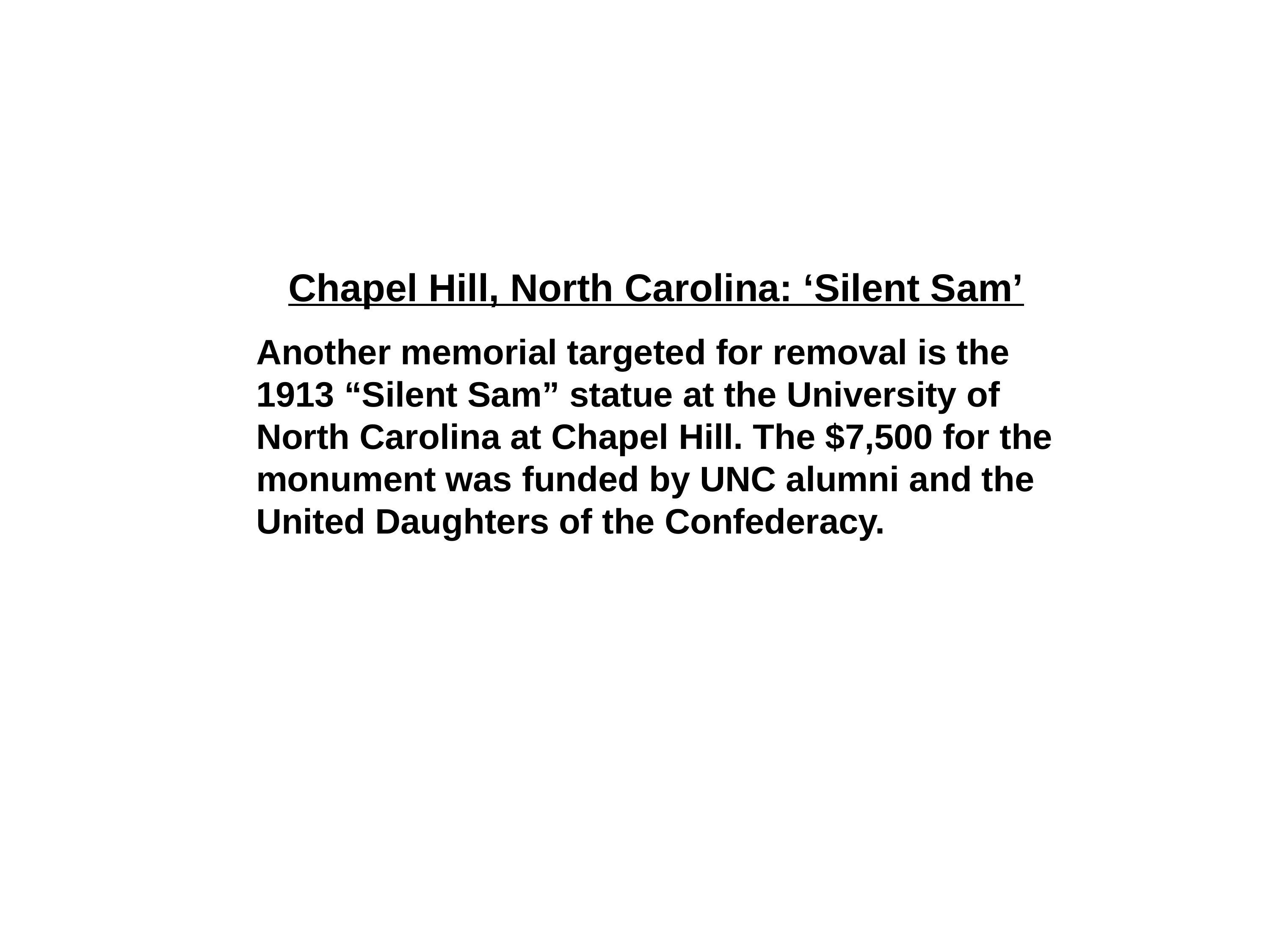

Chapel Hill, North Carolina: ‘Silent Sam’
Another memorial targeted for removal is the 1913 “Silent Sam” statue at the University of North Carolina at Chapel Hill. The $7,500 for the monument was funded by UNC alumni and the United Daughters of the Confederacy.